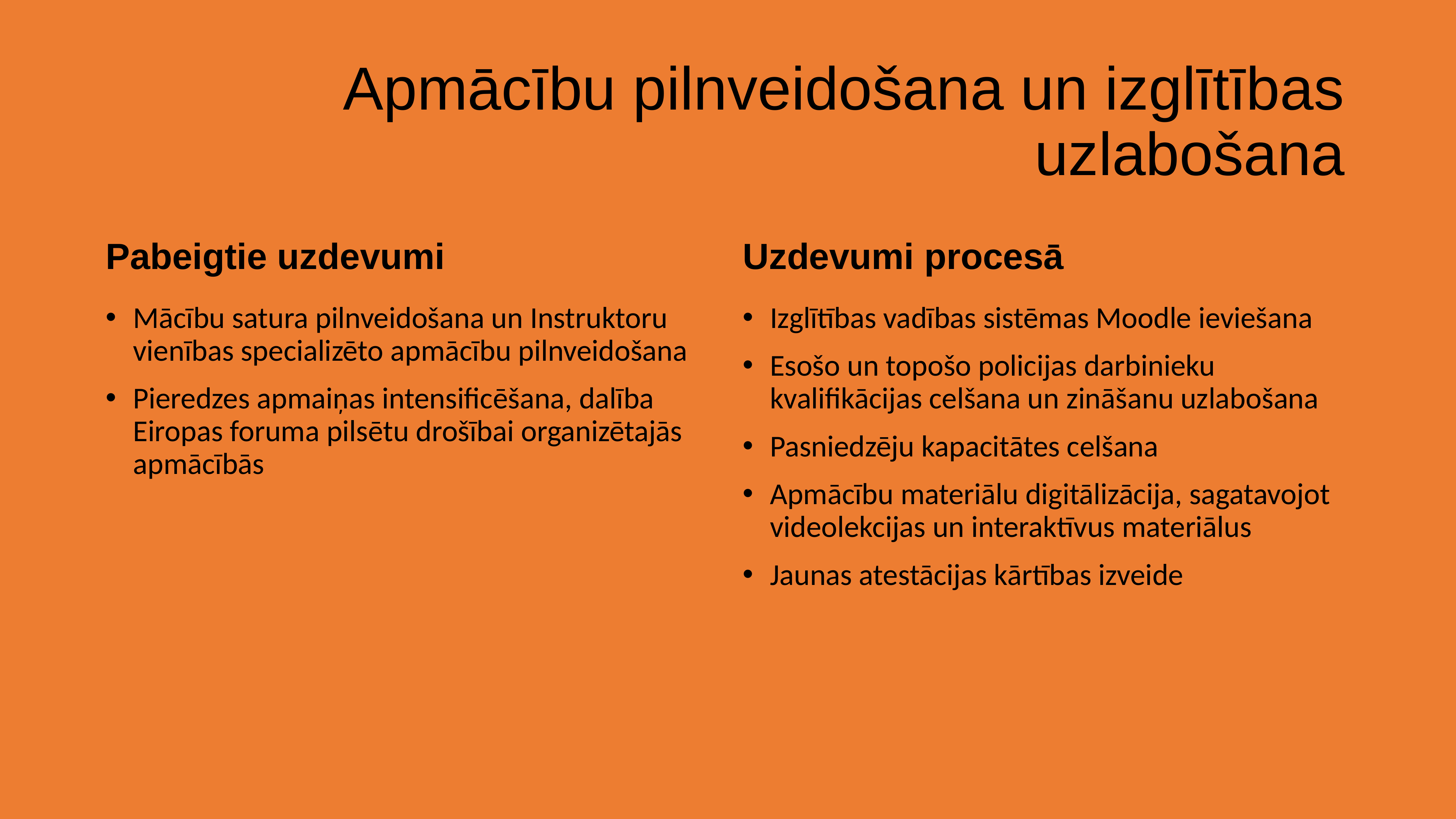

# Apmācību pilnveidošana un izglītības uzlabošana
Pabeigtie uzdevumi
Uzdevumi procesā
Mācību satura pilnveidošana un Instruktoru vienības specializēto apmācību pilnveidošana
Pieredzes apmaiņas intensificēšana, dalība Eiropas foruma pilsētu drošībai organizētajās apmācībās
Izglītības vadības sistēmas Moodle ieviešana
Esošo un topošo policijas darbinieku kvalifikācijas celšana un zināšanu uzlabošana
Pasniedzēju kapacitātes celšana
Apmācību materiālu digitālizācija, sagatavojot videolekcijas un interaktīvus materiālus
Jaunas atestācijas kārtības izveide